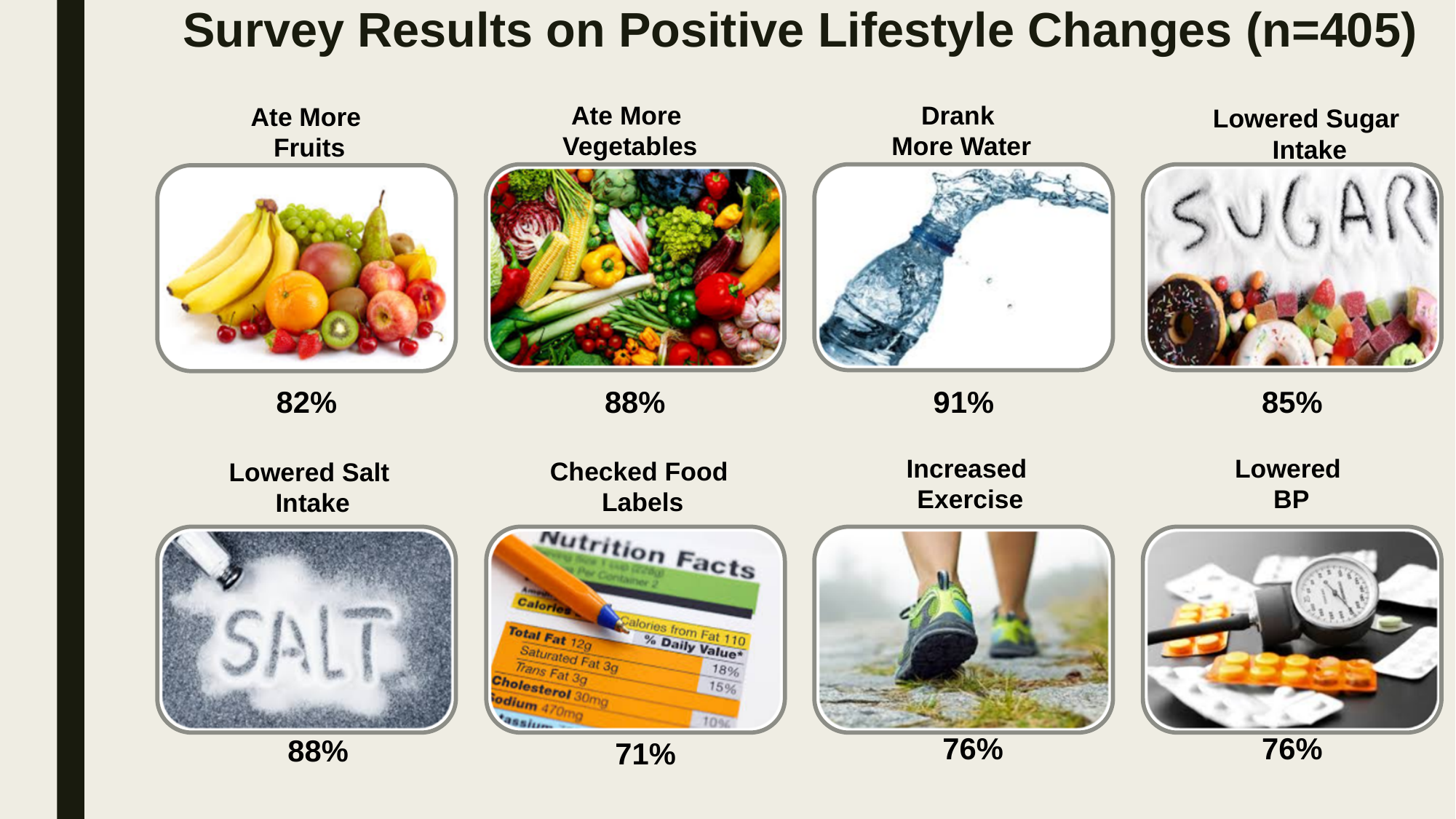

# Survey Results on Positive Lifestyle Changes (n=405)
Ate More
Vegetables
Drank
More Water
Ate More
Fruits
Lowered Sugar
Intake
82%
88%
91%
85%
88%
71%
76%
76%
Increased
Exercise
Lowered
BP
Checked Food
Labels
Lowered Salt
Intake